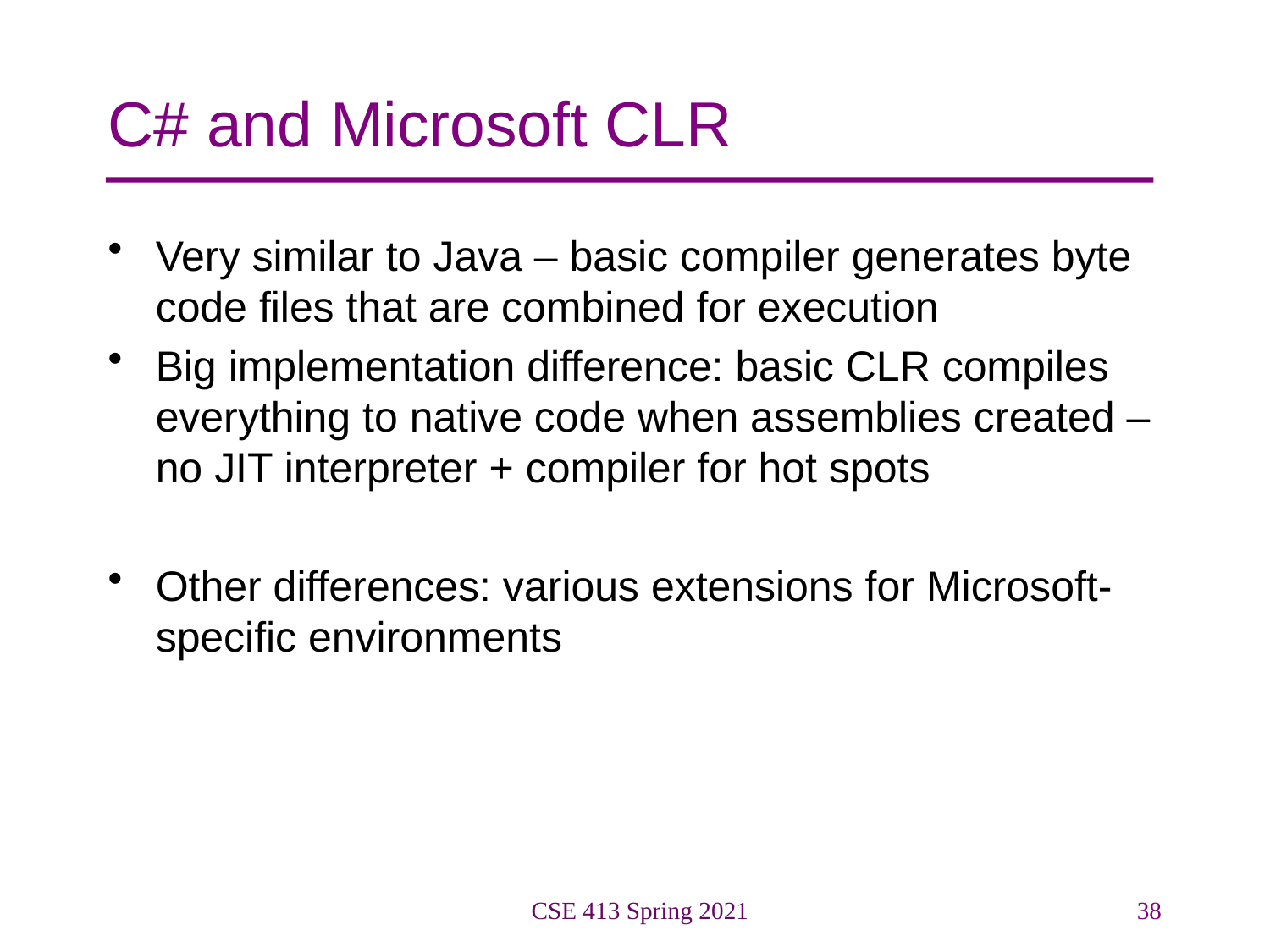

# C# and Microsoft CLR

Very similar to Java – basic compiler generates byte code files that are combined for execution
Big implementation difference: basic CLR compiles everything to native code when assemblies created – no JIT interpreter + compiler for hot spots

Other differences: various extensions for Microsoft-specific environments
CSE 413 Spring 2021
38